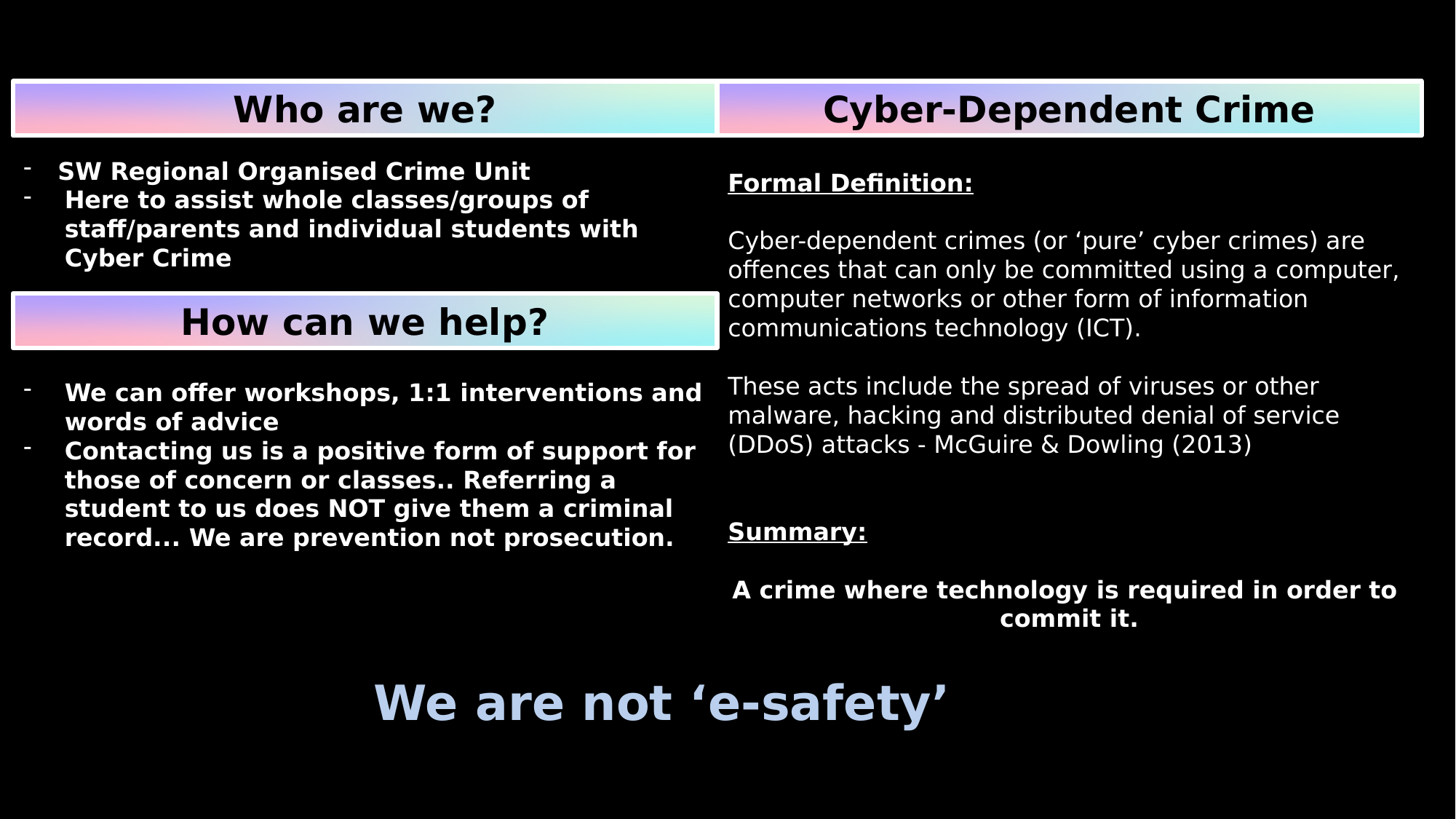

Who are we?
Cyber-Dependent Crime
SW Regional Organised Crime Unit
Here to assist whole classes/groups of staff/parents and individual students with Cyber Crime

Formal Definition:

Cyber-dependent crimes (or ‘pure’ cyber crimes) are offences that can only be committed using a computer,
computer networks or other form of information communications technology (ICT).

These acts include the spread of viruses or other malware, hacking and distributed denial of service
(DDoS) attacks - McGuire & Dowling (2013)

Summary:

A crime where technology is required in order to
commit it.
How can we help?
We can offer workshops, 1:1 interventions and words of advice
Contacting us is a positive form of support for those of concern or classes.. Referring a student to us does NOT give them a criminal record... We are prevention not prosecution.

We are not ‘e-safety’